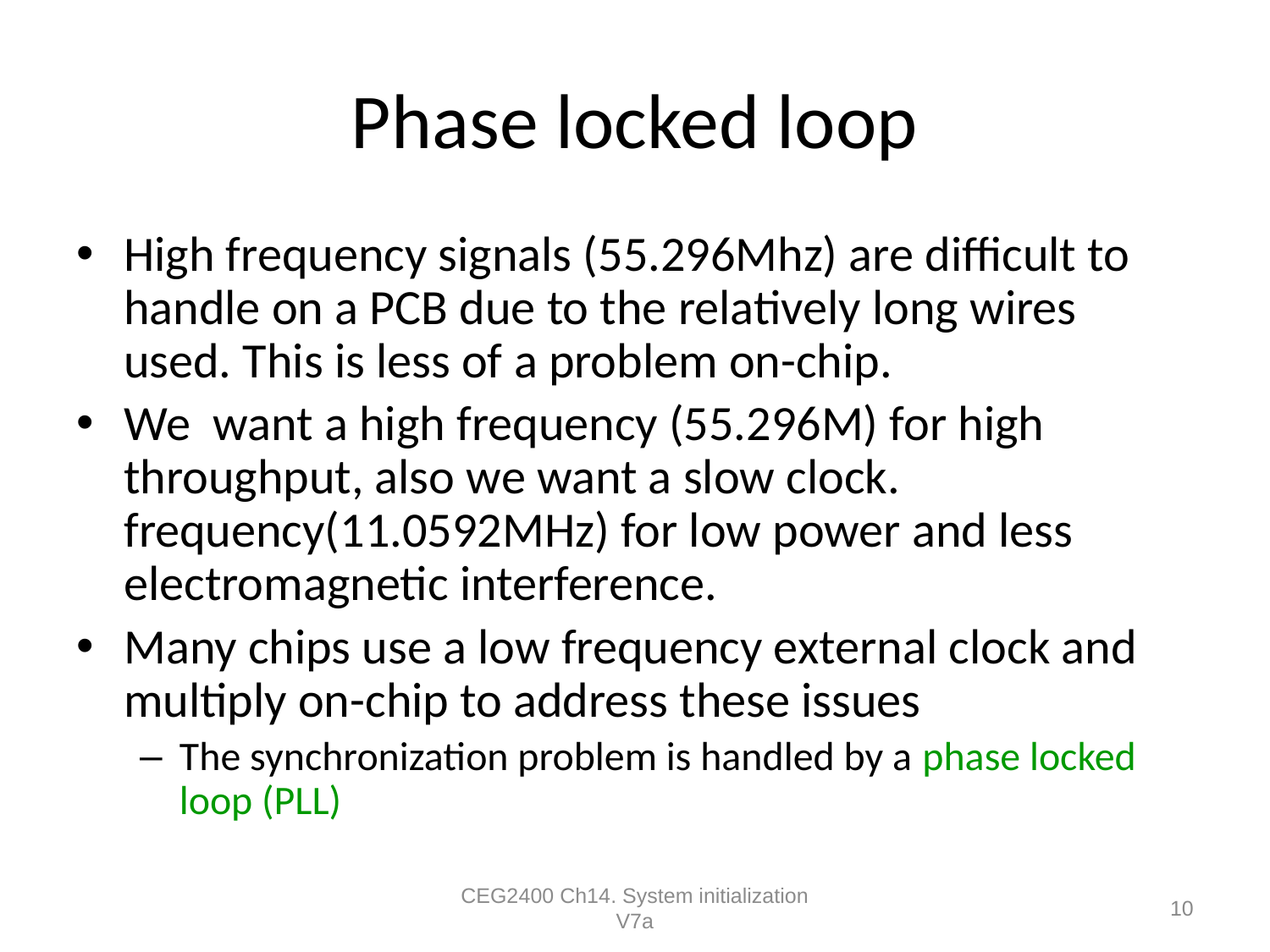

# Phase locked loop
High frequency signals (55.296Mhz) are difficult to handle on a PCB due to the relatively long wires used. This is less of a problem on-chip.
We  want a high frequency (55.296M) for high throughput, also we want a slow clock. frequency(11.0592MHz) for low power and less electromagnetic interference.
Many chips use a low frequency external clock and multiply on-chip to address these issues
The synchronization problem is handled by a phase locked loop (PLL)
CEG2400 Ch14. System initialization V7a
10